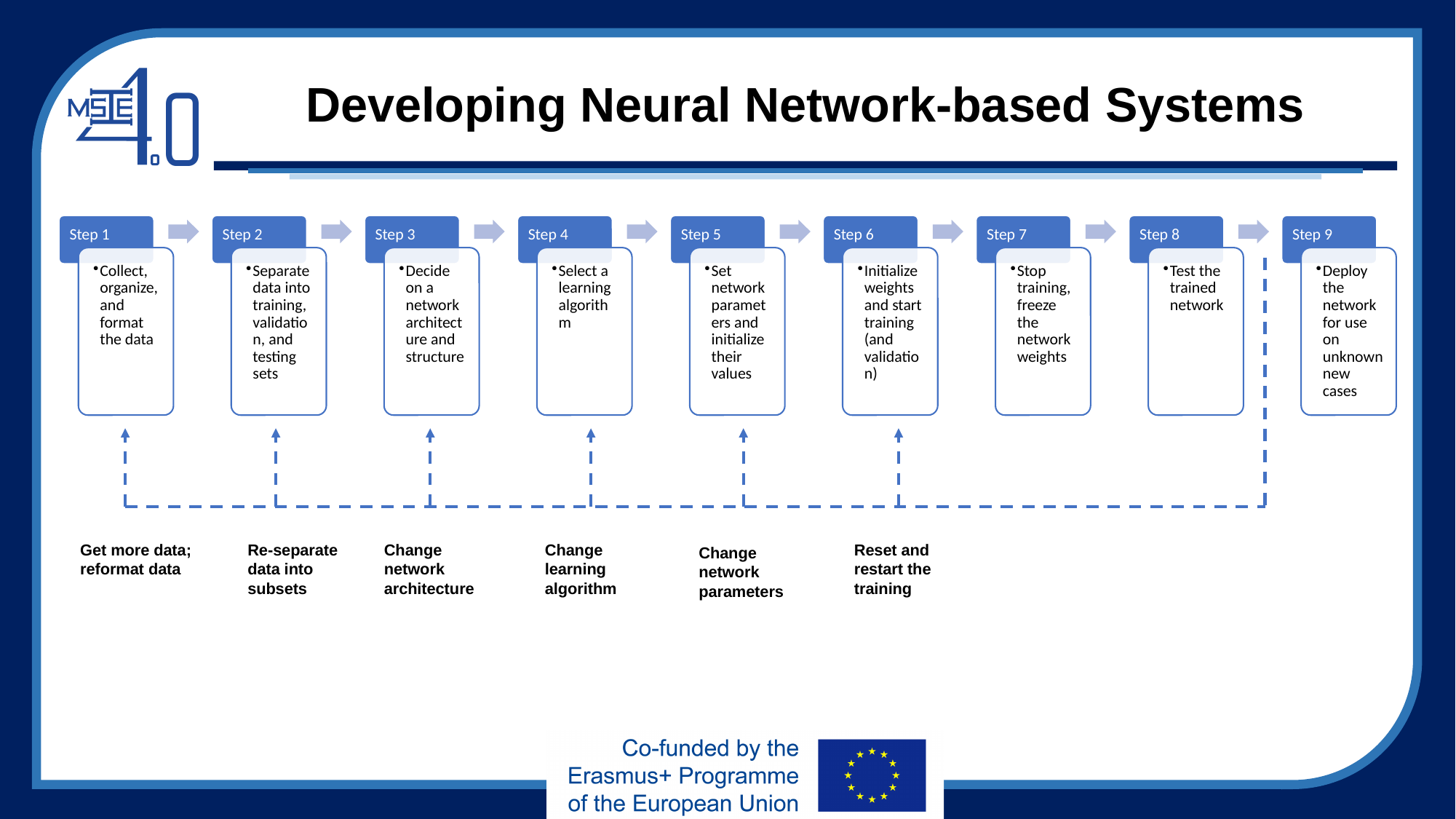

# Developing Neural Network-based Systems
Step 1
Collect, organize, and format the data

Step 2
Separate data into training, validation, and testing sets

Step 3
Decide on a network architecture and structure

Step 4
Select a learning algorithm

Step 5
Set network parameters and initialize their values

Step 6
Initialize weights and start training (and validation)

Step 7
Stop training, freeze the network weights

Step 8
Test the trained network

Step 9
Deploy the network for use on unknown new cases
Reset and restart the training
Get more data;
reformat data
Re-separate data into subsets
Change network architecture
Change learning algorithm
Change network parameters